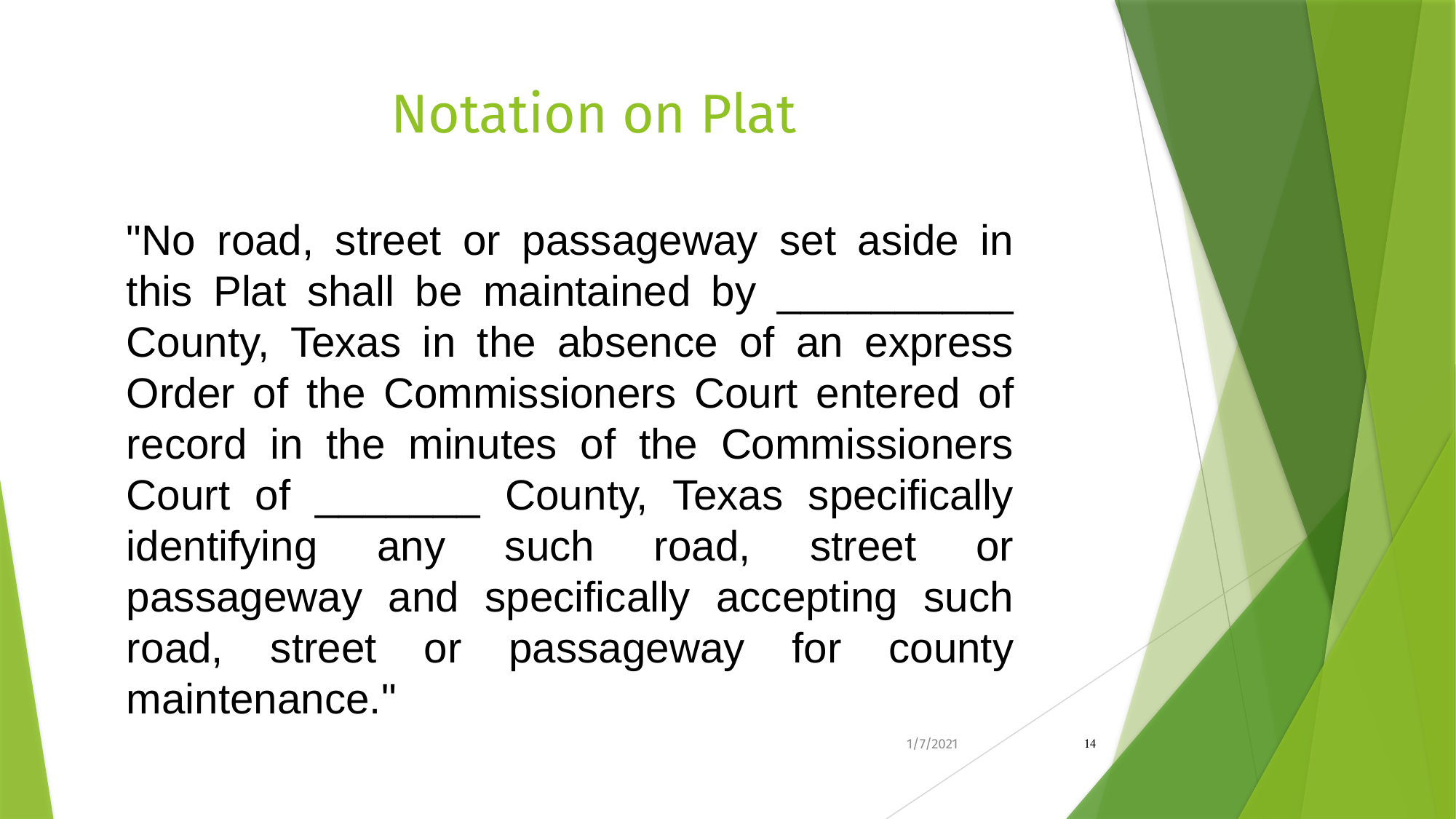

# Notation on Plat

"No road, street or passageway set aside in this Plat shall be maintained by __________ County, Texas in the absence of an express Order of the Commissioners Court entered of record in the minutes of the Commissioners Court of _______ County, Texas specifically identifying any such road, street or passageway and specifically accepting such road, street or passageway for county maintenance."
1/7/2021
14